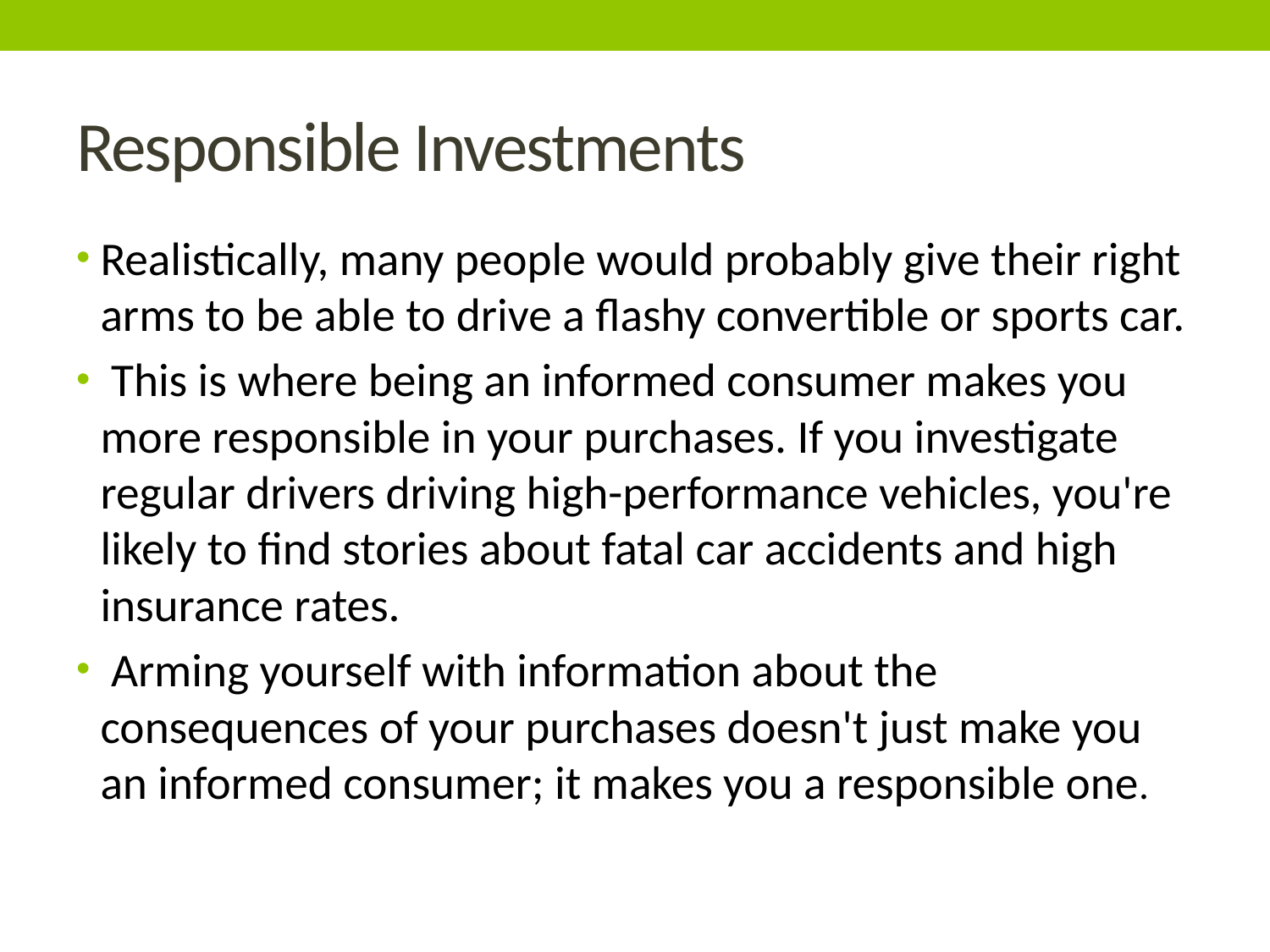

# Responsible Investments
Realistically, many people would probably give their right arms to be able to drive a flashy convertible or sports car.
 This is where being an informed consumer makes you more responsible in your purchases. If you investigate regular drivers driving high-performance vehicles, you're likely to find stories about fatal car accidents and high insurance rates.
 Arming yourself with information about the consequences of your purchases doesn't just make you an informed consumer; it makes you a responsible one.